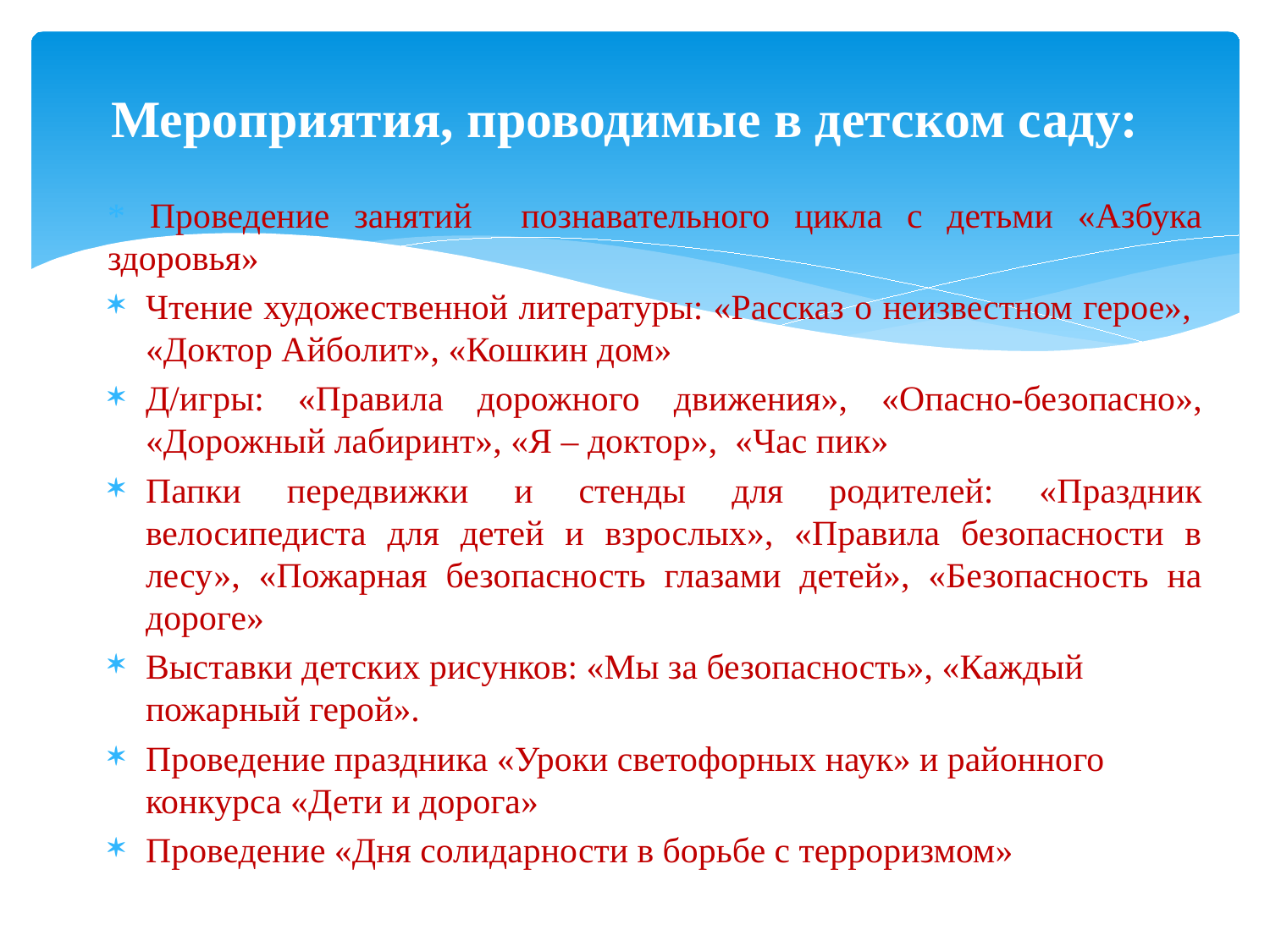

# Мероприятия, проводимые в детском саду:
* Проведение занятий  познавательного цикла с детьми «Азбука здоровья»
Чтение художественной литературы: «Рассказ о неизвестном герое»,  «Доктор Айболит», «Кошкин дом»
Д/игры: «Правила дорожного движения», «Опасно-безопасно», «Дорожный лабиринт», «Я – доктор»,  «Час пик»
Папки передвижки и стенды для родителей: «Праздник велосипедиста для детей и взрослых», «Правила безопасности в лесу», «Пожарная безопасность глазами детей», «Безопасность на дороге»
Выставки детских рисунков: «Мы за безопасность», «Каждый пожарный герой».
Проведение праздника «Уроки светофорных наук» и районного конкурса «Дети и дорога»
Проведение «Дня солидарности в борьбе с терроризмом»